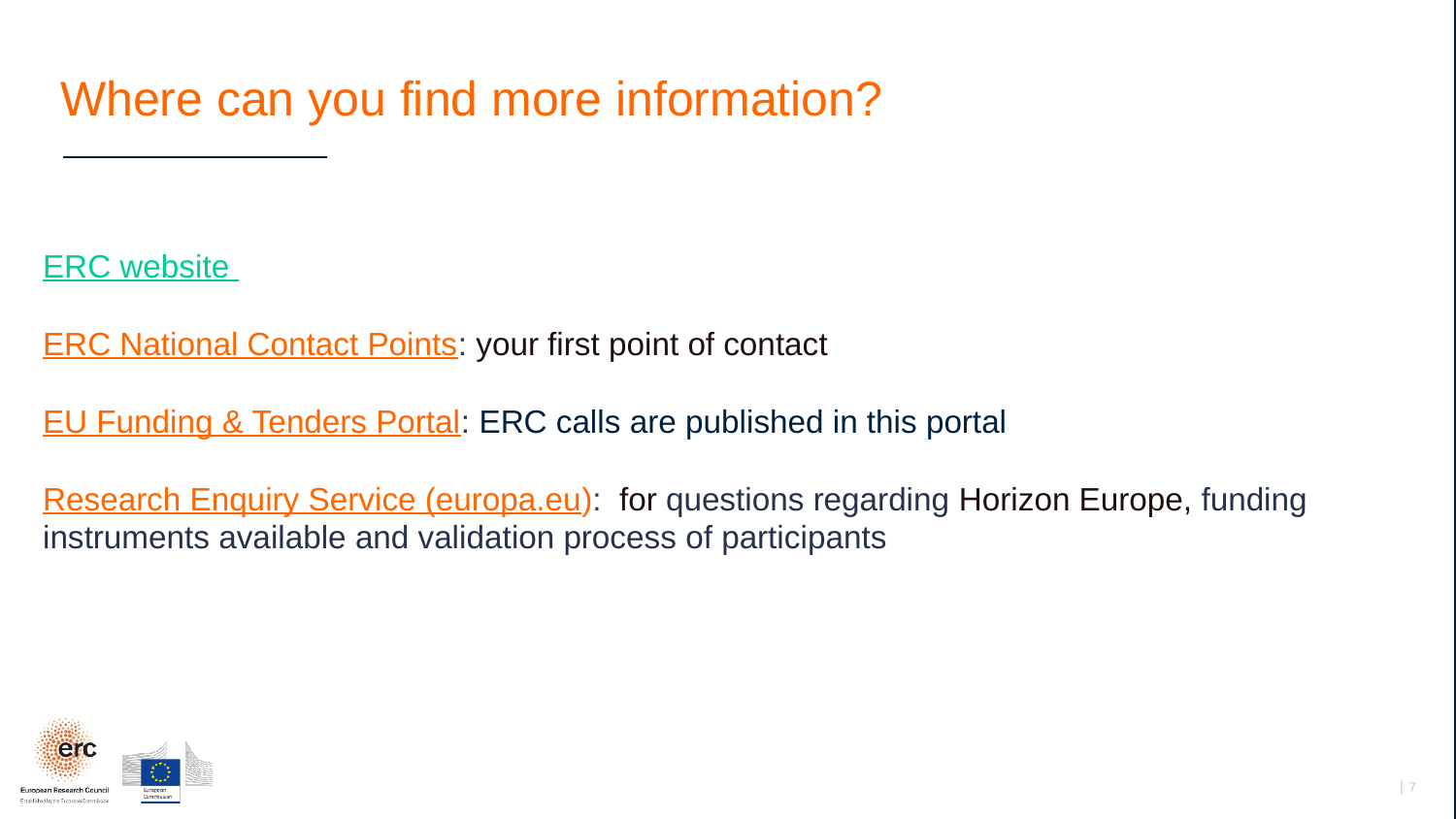

Where can you find more information?

ERC website

ERC National Contact Points: your first point of contact

EU Funding & Tenders Portal: ERC calls are published in this portal

Research Enquiry Service (europa.eu):  for questions regarding Horizon Europe, funding instruments available and validation process of participants

│ 7